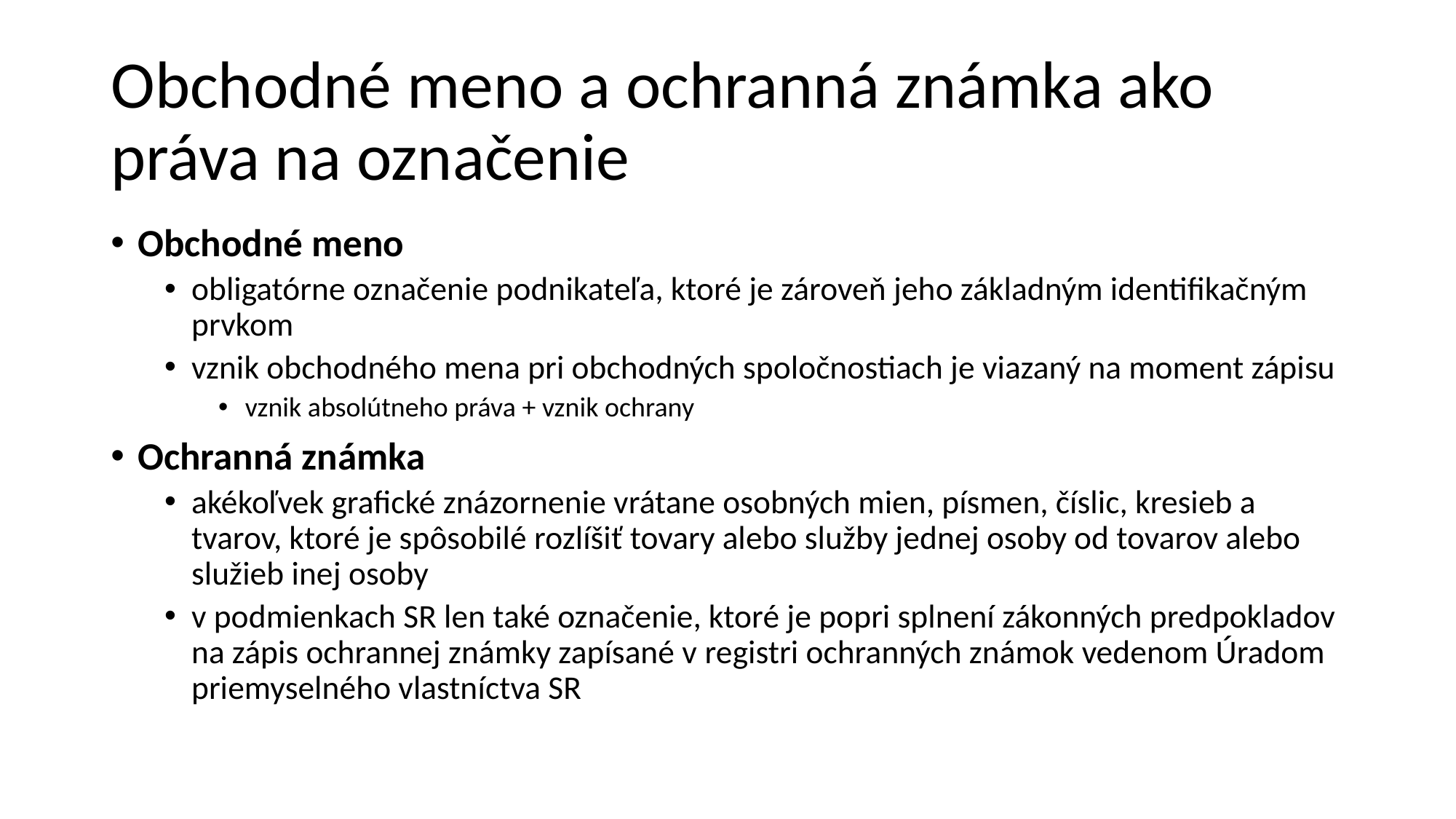

# Obchodné meno a ochranná známka ako práva na označenie
Obchodné meno
obligatórne označenie podnikateľa, ktoré je zároveň jeho základným identifikačným prvkom
vznik obchodného mena pri obchodných spoločnostiach je viazaný na moment zápisu
vznik absolútneho práva + vznik ochrany
Ochranná známka
akékoľvek grafické znázornenie vrátane osobných mien, písmen, číslic, kresieb a tvarov, ktoré je spôsobilé rozlíšiť tovary alebo služby jednej osoby od tovarov alebo služieb inej osoby
v podmienkach SR len také označenie, ktoré je popri splnení zákonných predpokladov na zápis ochrannej známky zapísané v registri ochranných známok vedenom Úradom priemyselného vlastníctva SR